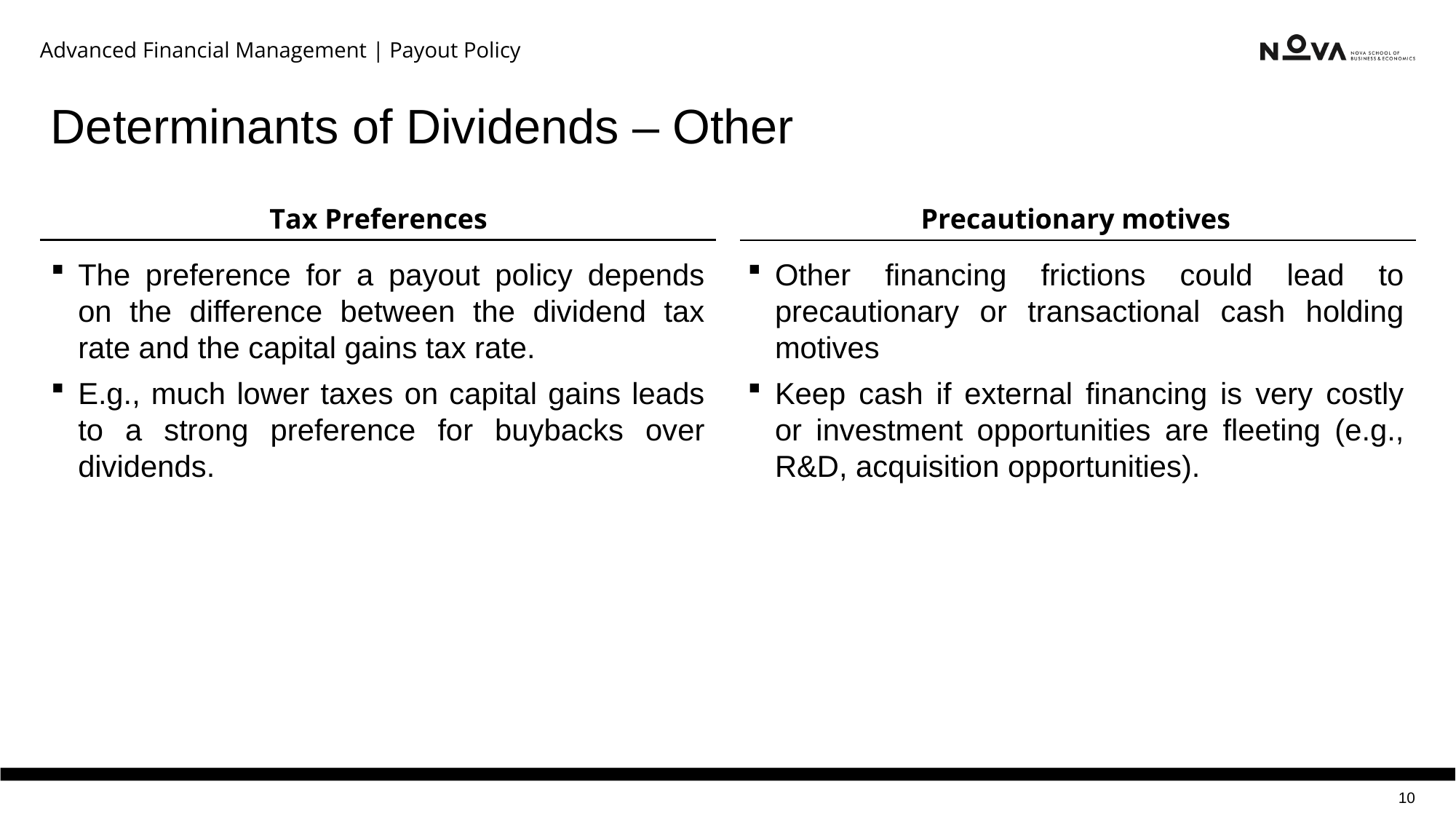

Advanced Financial Management | Payout Policy
# Determinants of Dividends – Other
Tax Preferences
Precautionary motives
The preference for a payout policy depends on the difference between the dividend tax rate and the capital gains tax rate.
E.g., much lower taxes on capital gains leads to a strong preference for buybacks over dividends.

Other financing frictions could lead to precautionary or transactional cash holding motives
Keep cash if external financing is very costly or investment opportunities are fleeting (e.g., R&D, acquisition opportunities).